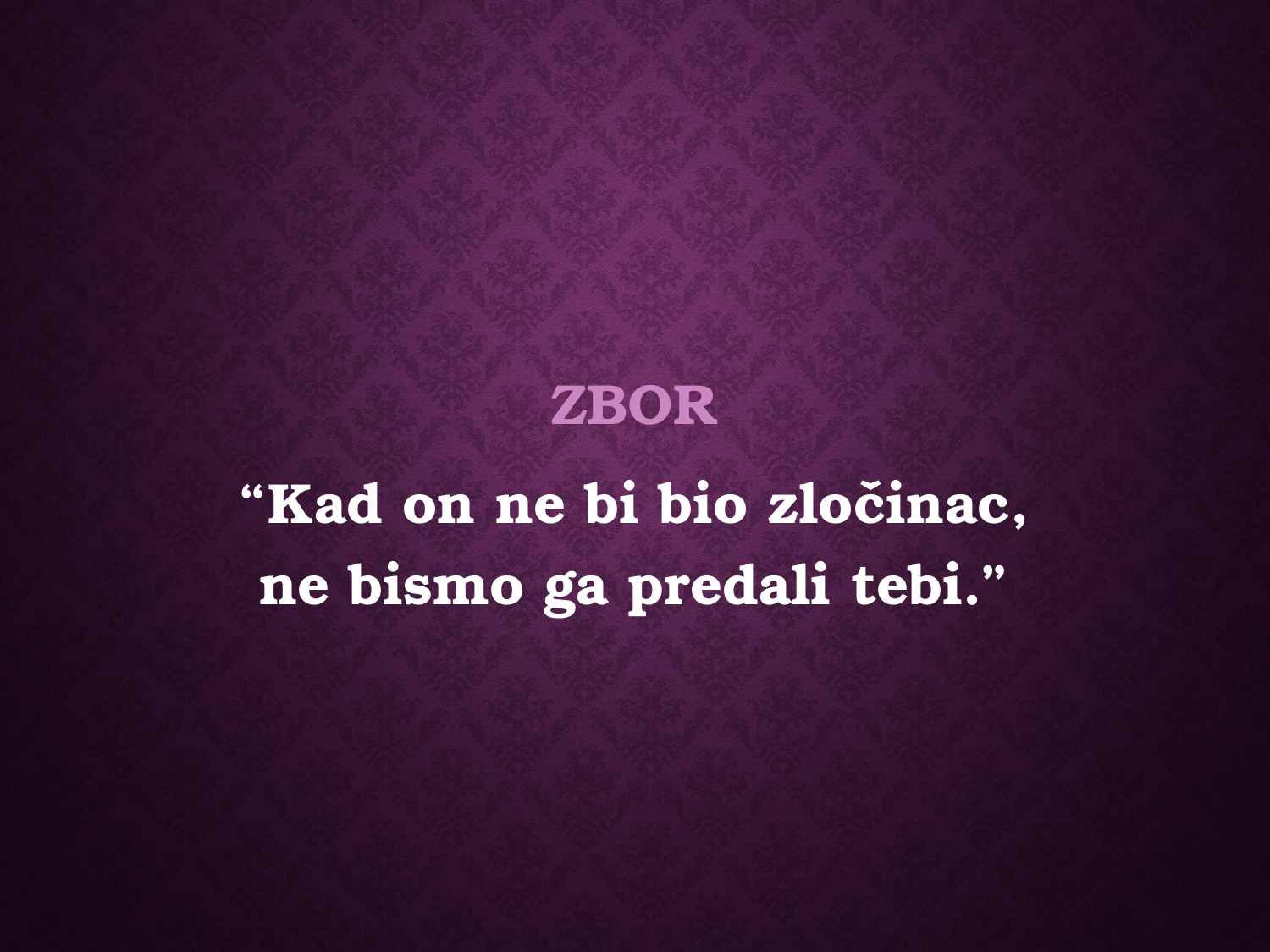

ZBOR
“Kad on ne bi bio zločinac,
ne bismo ga predali tebi.”